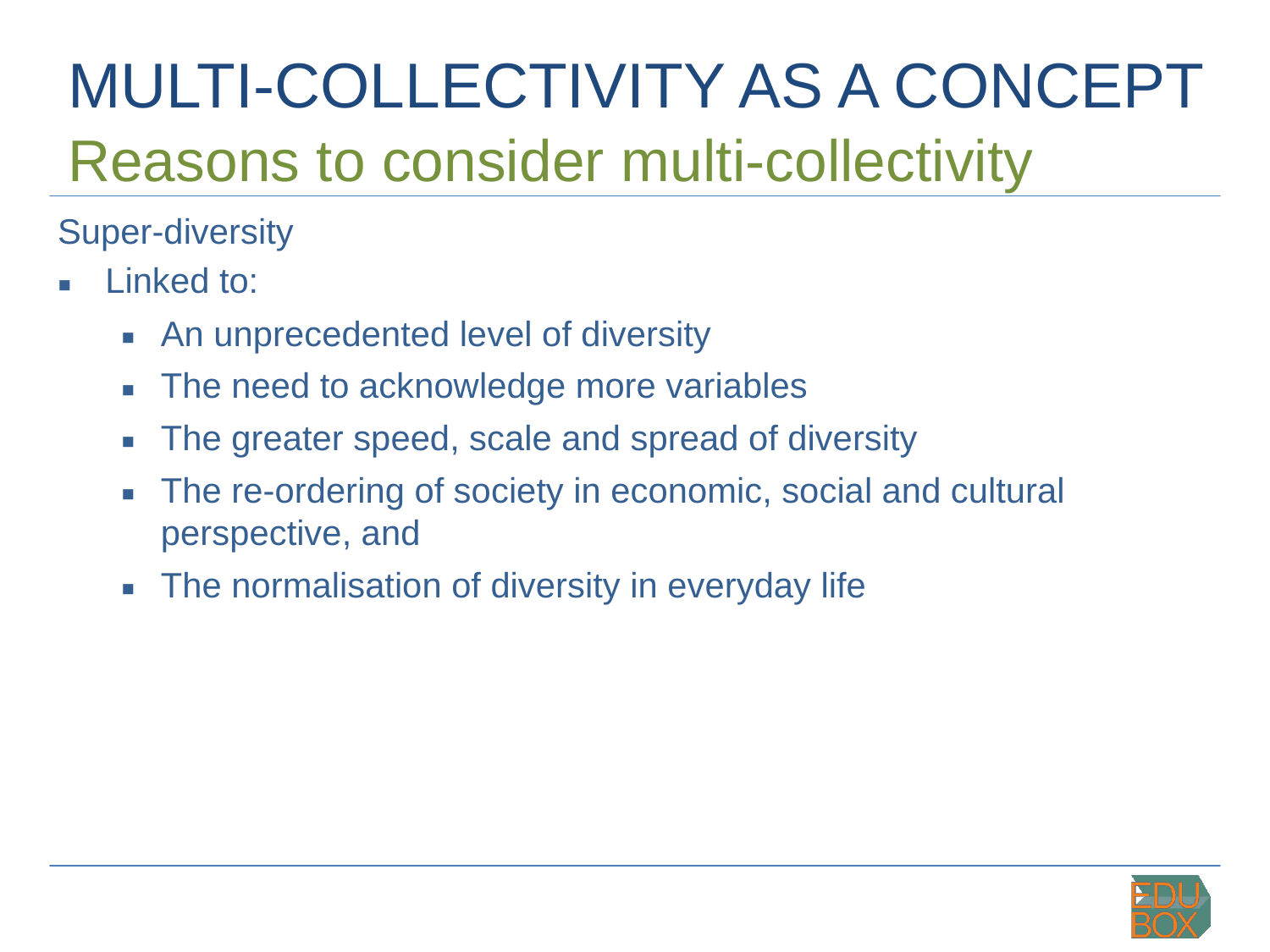

# MULTI-COLLECTIVITY AS A CONCEPT
Reasons to consider multi-collectivity
Super-diversity
Linked to:
An unprecedented level of diversity
The need to acknowledge more variables
The greater speed, scale and spread of diversity
The re-ordering of society in economic, social and cultural perspective, and
The normalisation of diversity in everyday life